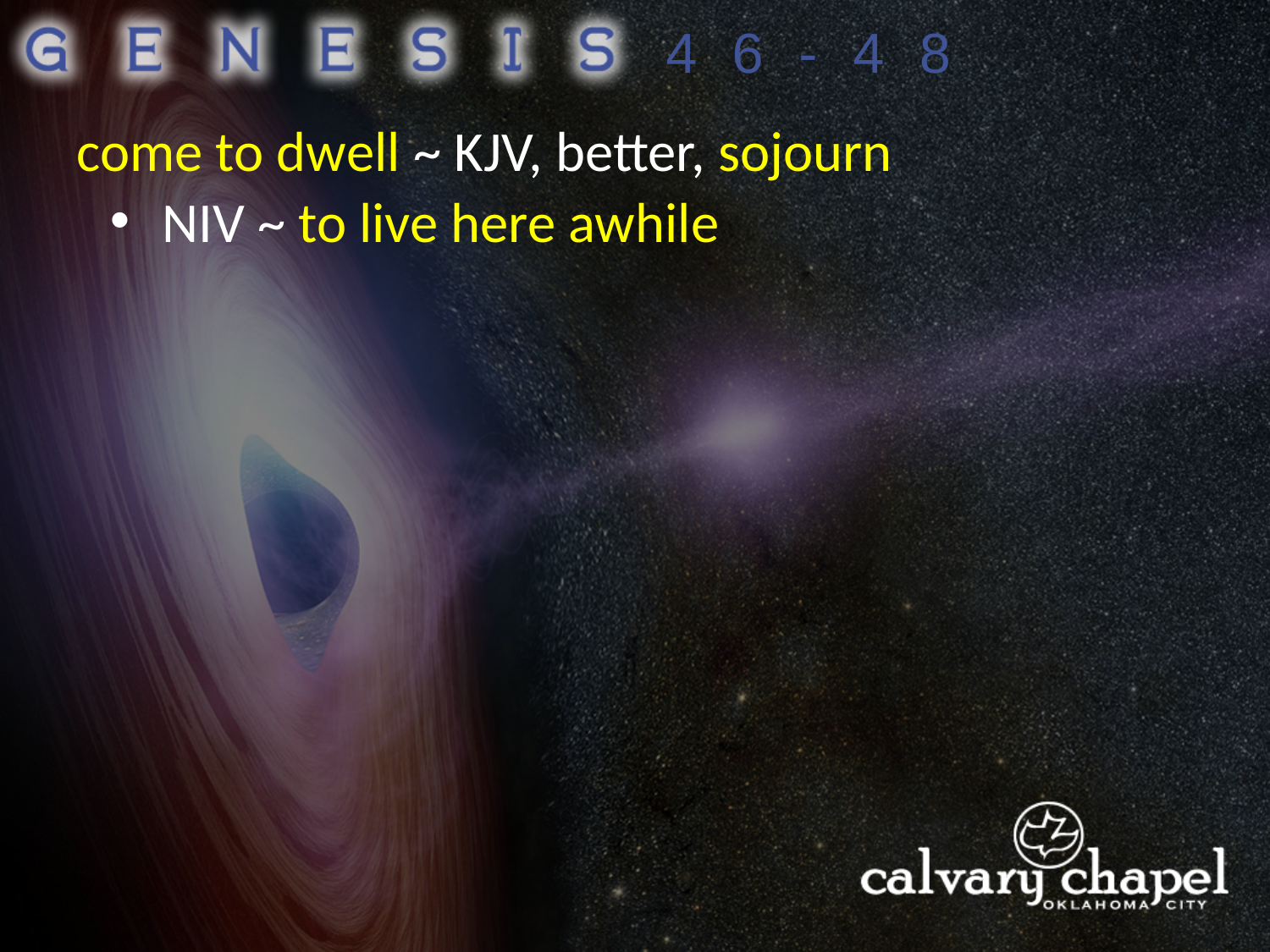

46-48
come to dwell ~ KJV, better, sojourn
 NIV ~ to live here awhile